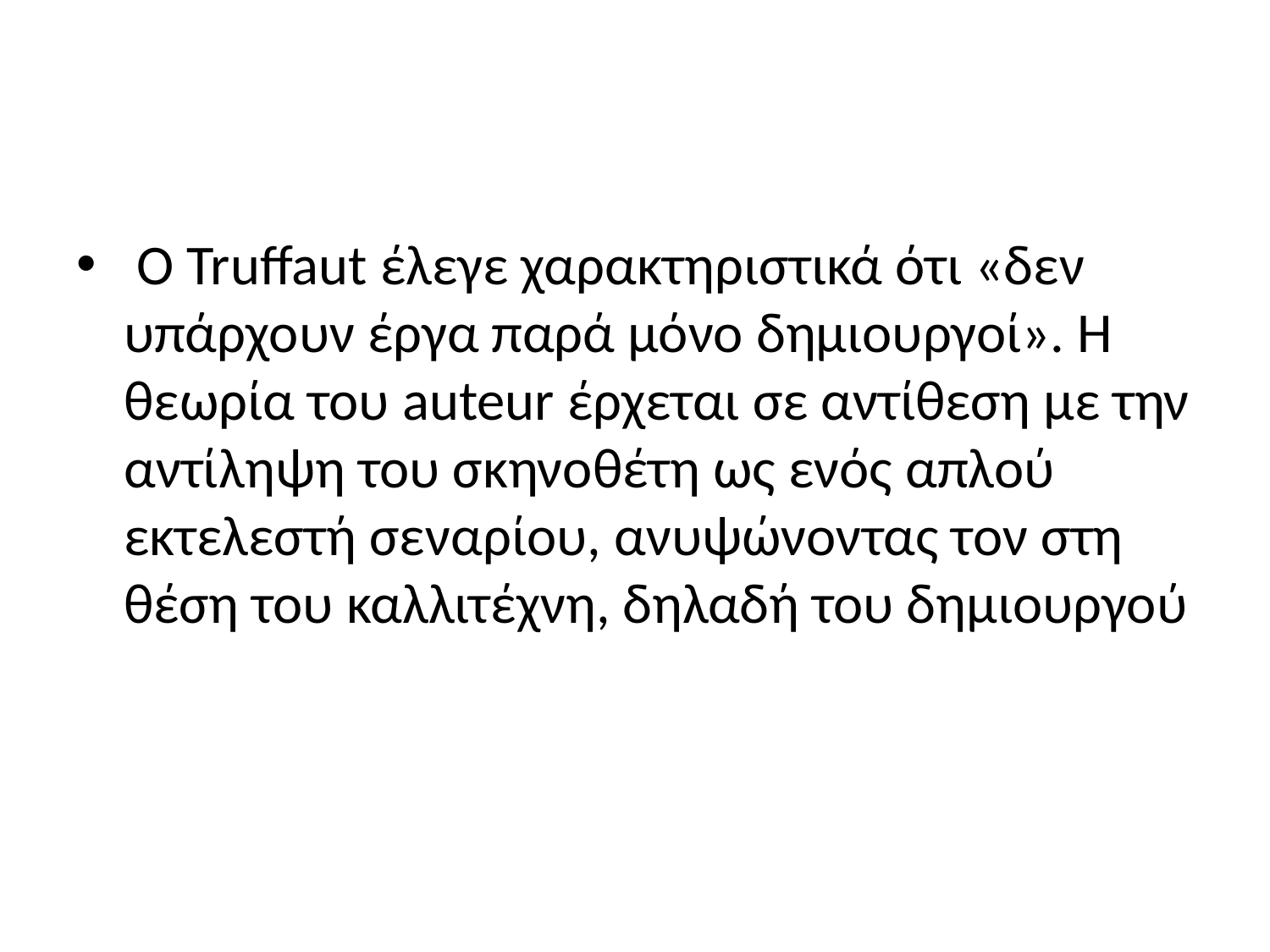

#
 Ο Truffaut έλεγε χαρακτη­ριστικά ότι «δεν υπάρχουν έργα παρά μόνο δημιουργοί». Η θεωρία του auteur έρχεται σε αντίθεση με την αντίληψη του σκηνοθέτη ως ενός απλού εκτελεστή σε­ναρίου, ανυψώνοντας τον στη θέση του καλλιτέχνη, δηλαδή του δημιουργού